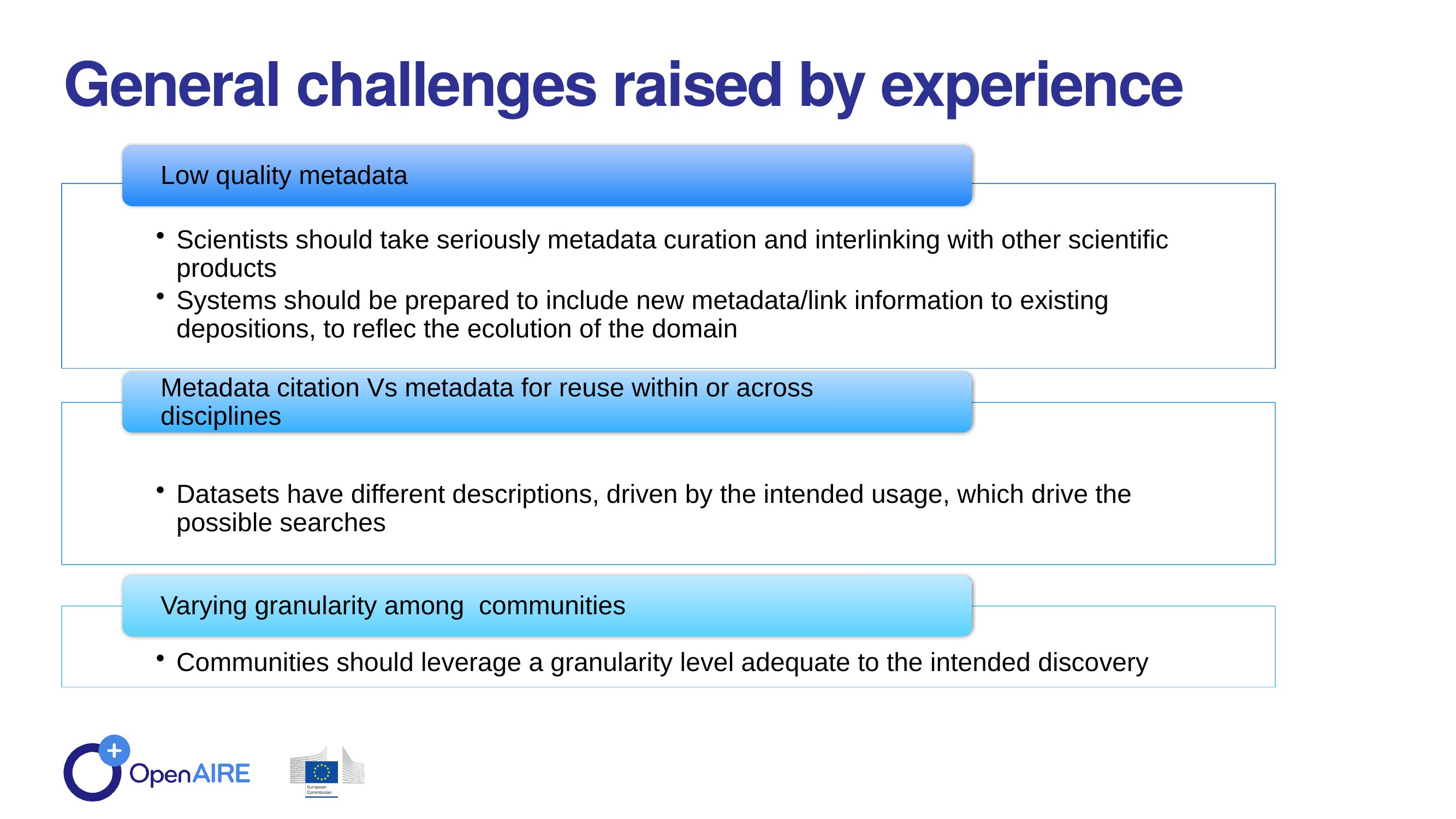

General challenges raised by experience
Scientists should take seriously metadata curation and interlinking with other scientific products
Systems should be prepared to include new metadata/link information to existing depositions, to reflec the ecolution of the domain

Low quality metadata

Datasets have different descriptions, driven by the intended usage, which drive the possible searches

Metadata citation Vs metadata for reuse within or across disciplines
Communities should leverage a granularity level adequate to the intended discovery
Varying granularity among  communities